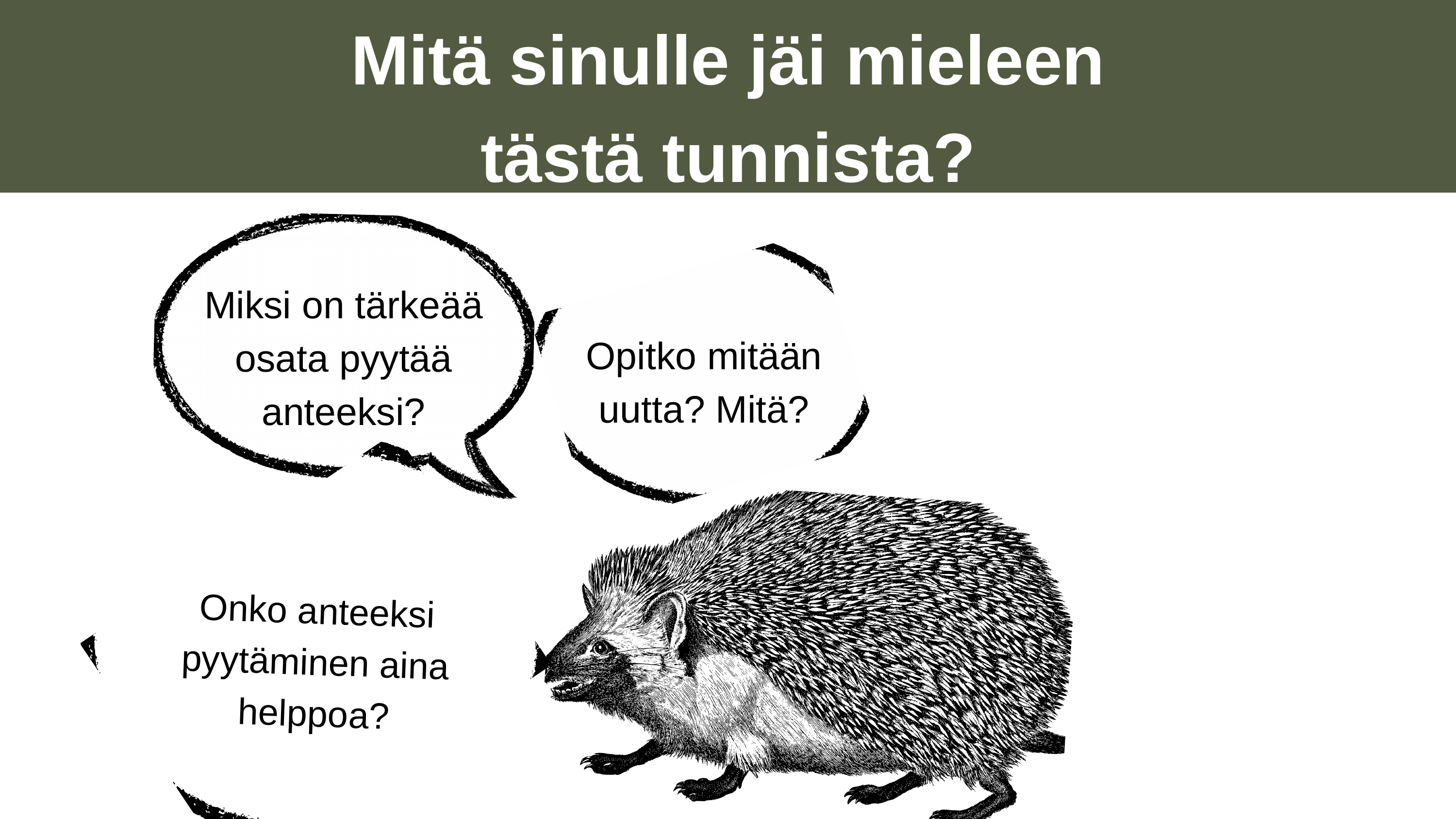

Yhteenveto
Mitä sinulle jäi mieleen tästä tunnista?

Miksi on tärkeää osata pyytää anteeksi?
Opitko mitään uutta? Mitä?

Onko anteeksi pyytäminen aina helppoa?